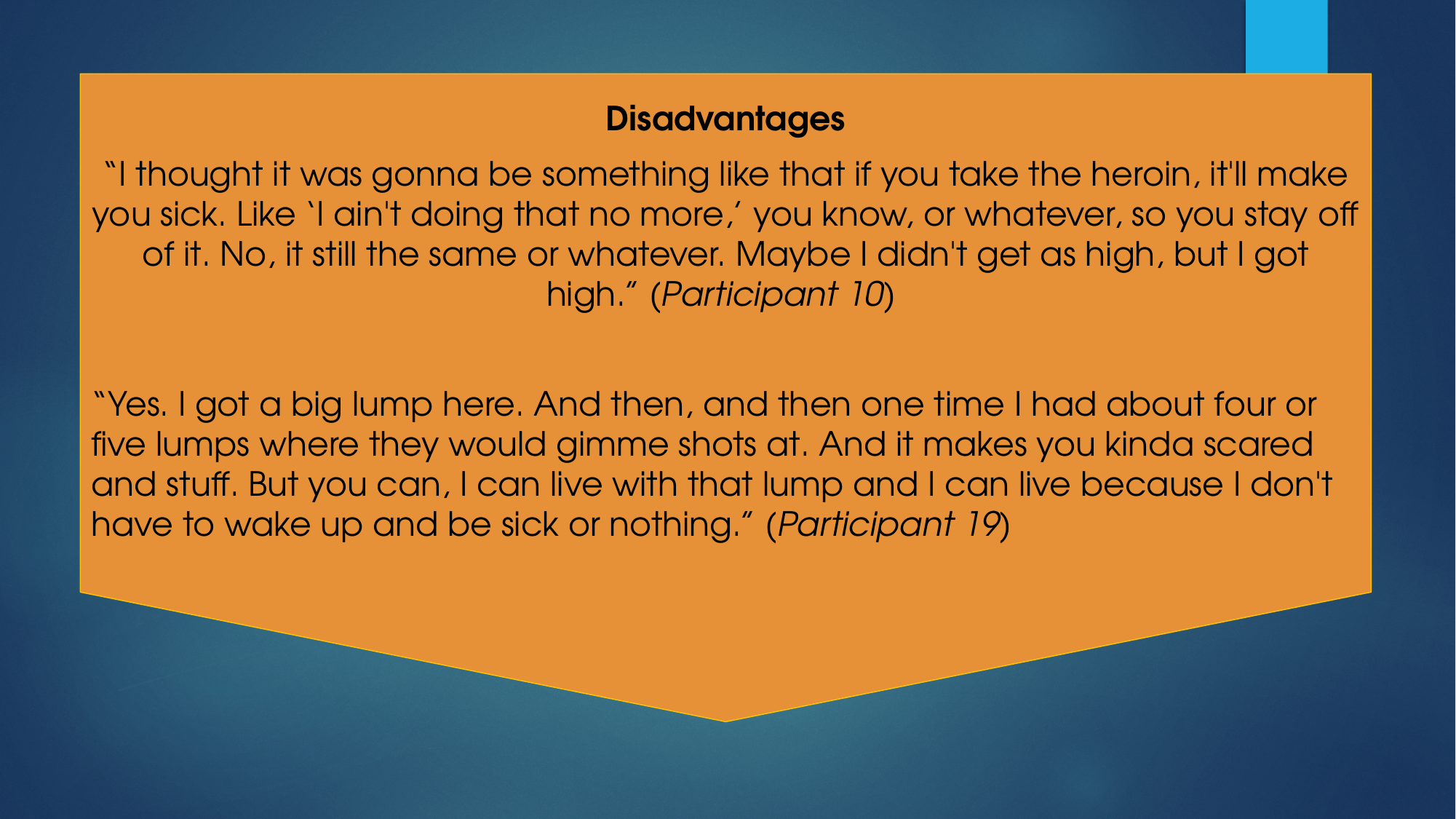

#

Disadvantages
“I thought it was gonna be something like that if you take the heroin, it'll make you sick. Like ‘I ain't doing that no more,’ you know, or whatever, so you stay off of it. No, it still the same or whatever. Maybe I didn't get as high, but I got high.” (Participant 10)

“Yes. I got a big lump here. And then, and then one time I had about four or five lumps where they would gimme shots at. And it makes you kinda scared and stuff. But you can, I can live with that lump and I can live because I don't have to wake up and be sick or nothing.” (Participant 19)